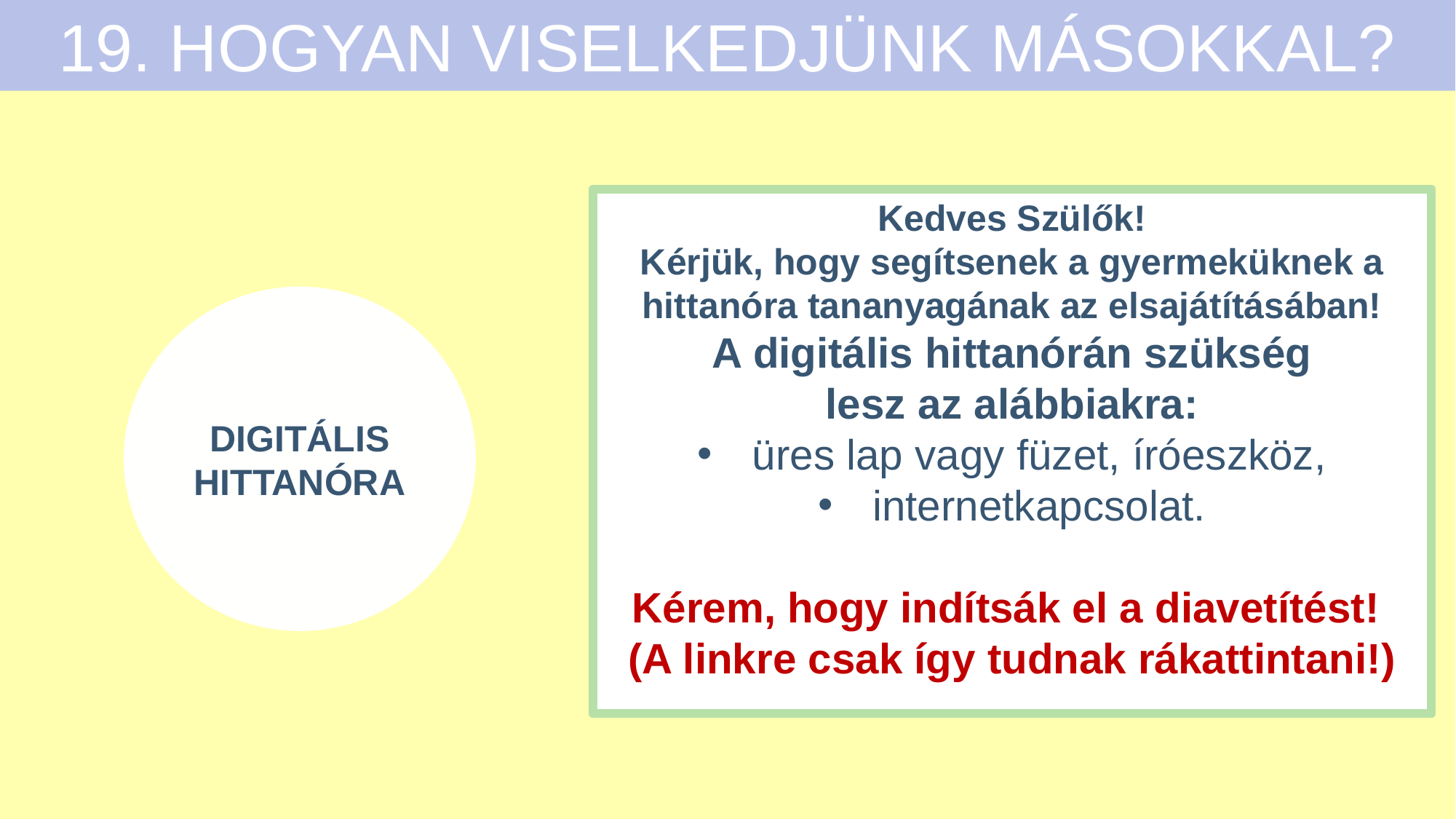

19. HOGYAN VISELKEDJÜNK MÁSOKKAL?
Kedves Szülők!
Kérjük, hogy segítsenek a gyermeküknek a hittanóra tananyagának az elsajátításában!
A digitális hittanórán szükség
lesz az alábbiakra:
üres lap vagy füzet, íróeszköz,
internetkapcsolat.

Kérem, hogy indítsák el a diavetítést!
(A linkre csak így tudnak rákattintani!)

DIGITÁLIS HITTANÓRA